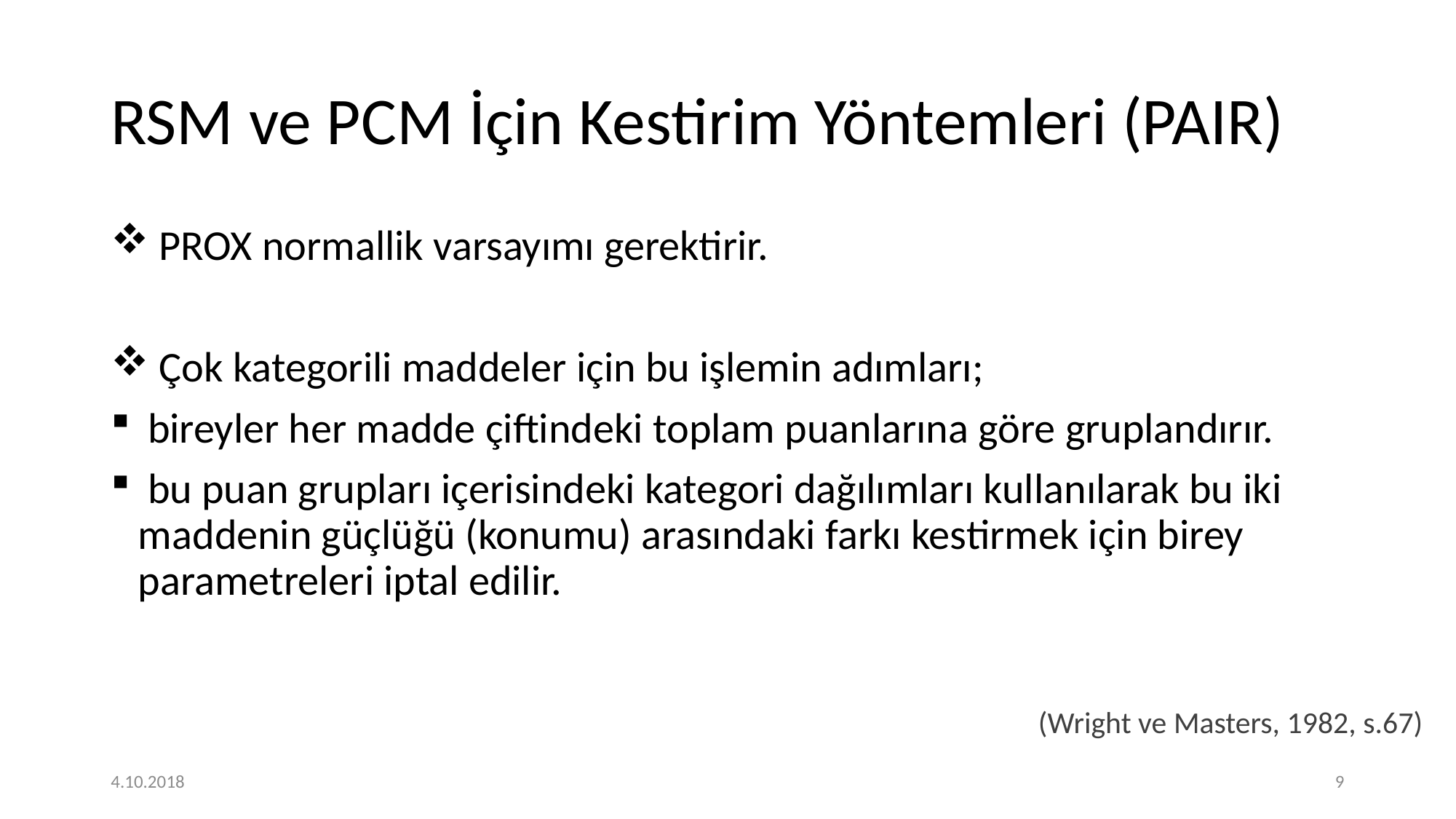

# RSM ve PCM İçin Kestirim Yöntemleri (PAIR)
 PROX normallik varsayımı gerektirir.

 Çok kategorili maddeler için bu işlemin adımları;
 bireyler her madde çiftindeki toplam puanlarına göre gruplandırır.
 bu puan grupları içerisindeki kategori dağılımları kullanılarak bu iki maddenin güçlüğü (konumu) arasındaki farkı kestirmek için birey parametreleri iptal edilir.
(Wright ve Masters, 1982, s.67)
4.10.2018
9